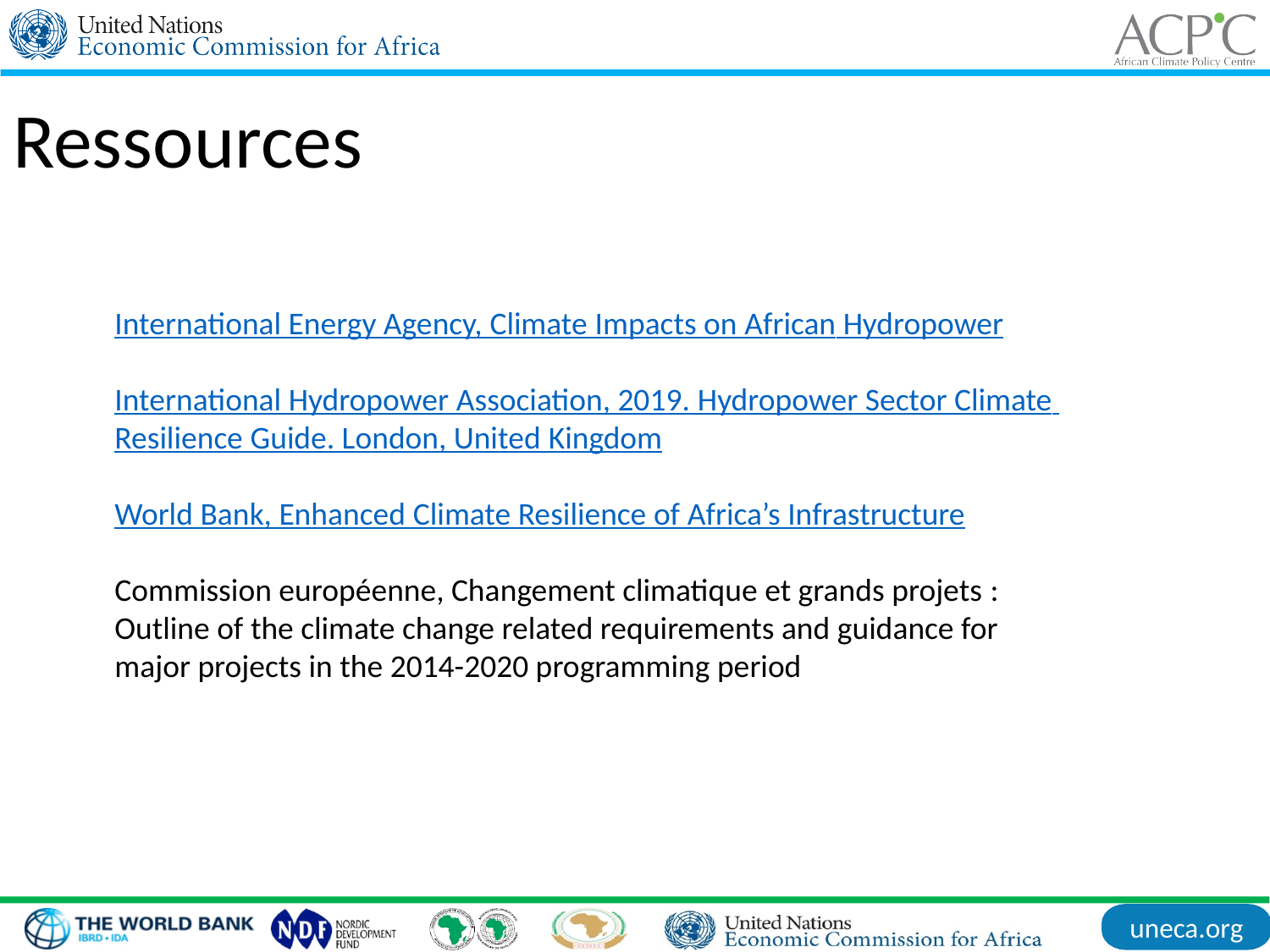

Ressources
International Energy Agency, Climate Impacts on African Hydropower

International Hydropower Association, 2019. Hydropower Sector Climate Resilience Guide. London, United Kingdom

World Bank, Enhanced Climate Resilience of Africa’s Infrastructure

Commission européenne, Changement climatique et grands projets : Outline of the climate change related requirements and guidance for major projects in the 2014-2020 programming period